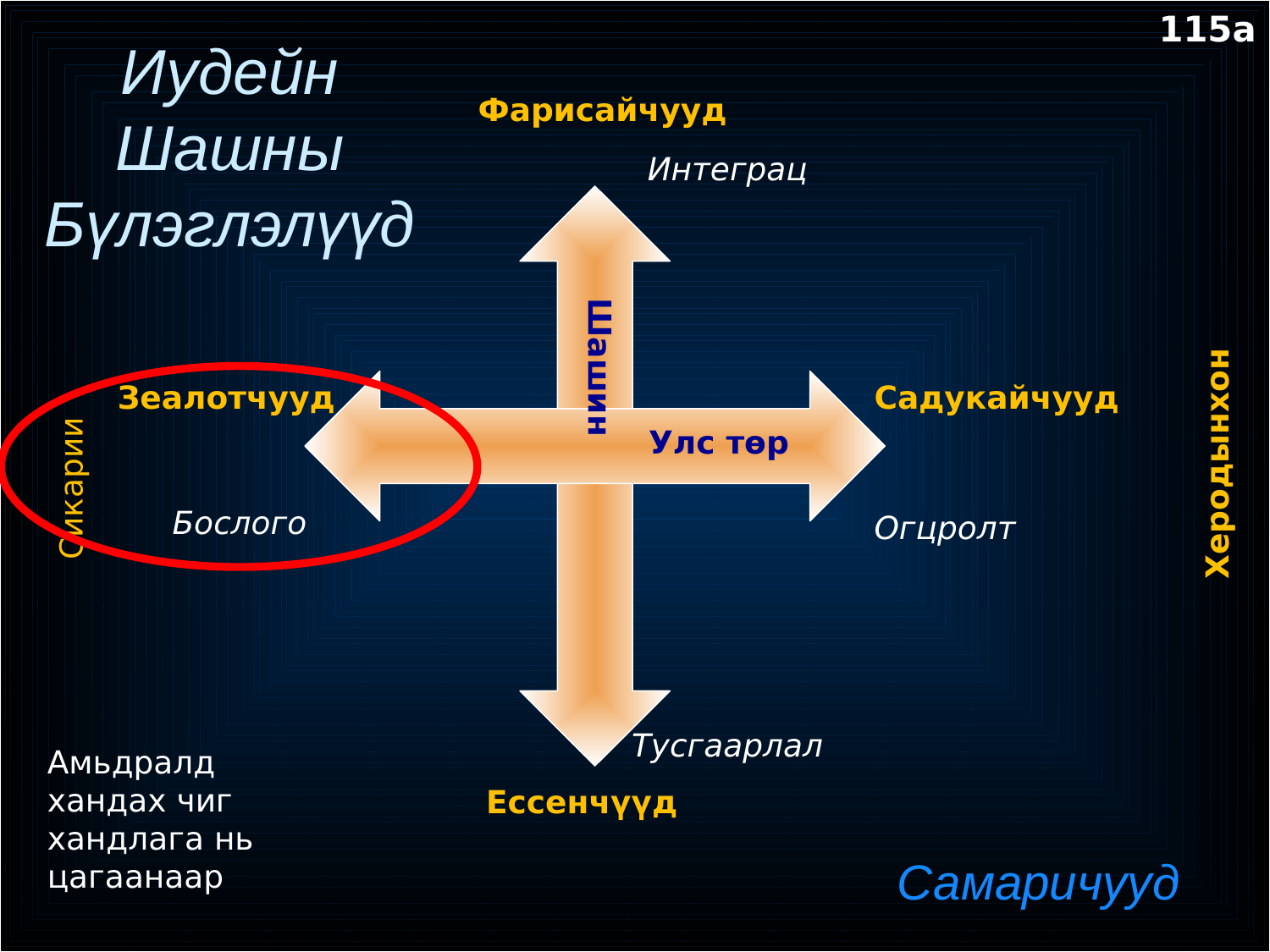

115a
# Иудейн Шашны Бүлэглэлүүд
Фарисайчууд
Интеграц

Зеалотчууд
Садукайчууд
Сикарии

Шашин
Улс төр
Херодынхон
Бослого
Огцролт
Тусгаарлал
Амьдралд хандах чиг хандлага нь цагаанаар

Ессенчүүд
Самаричууд